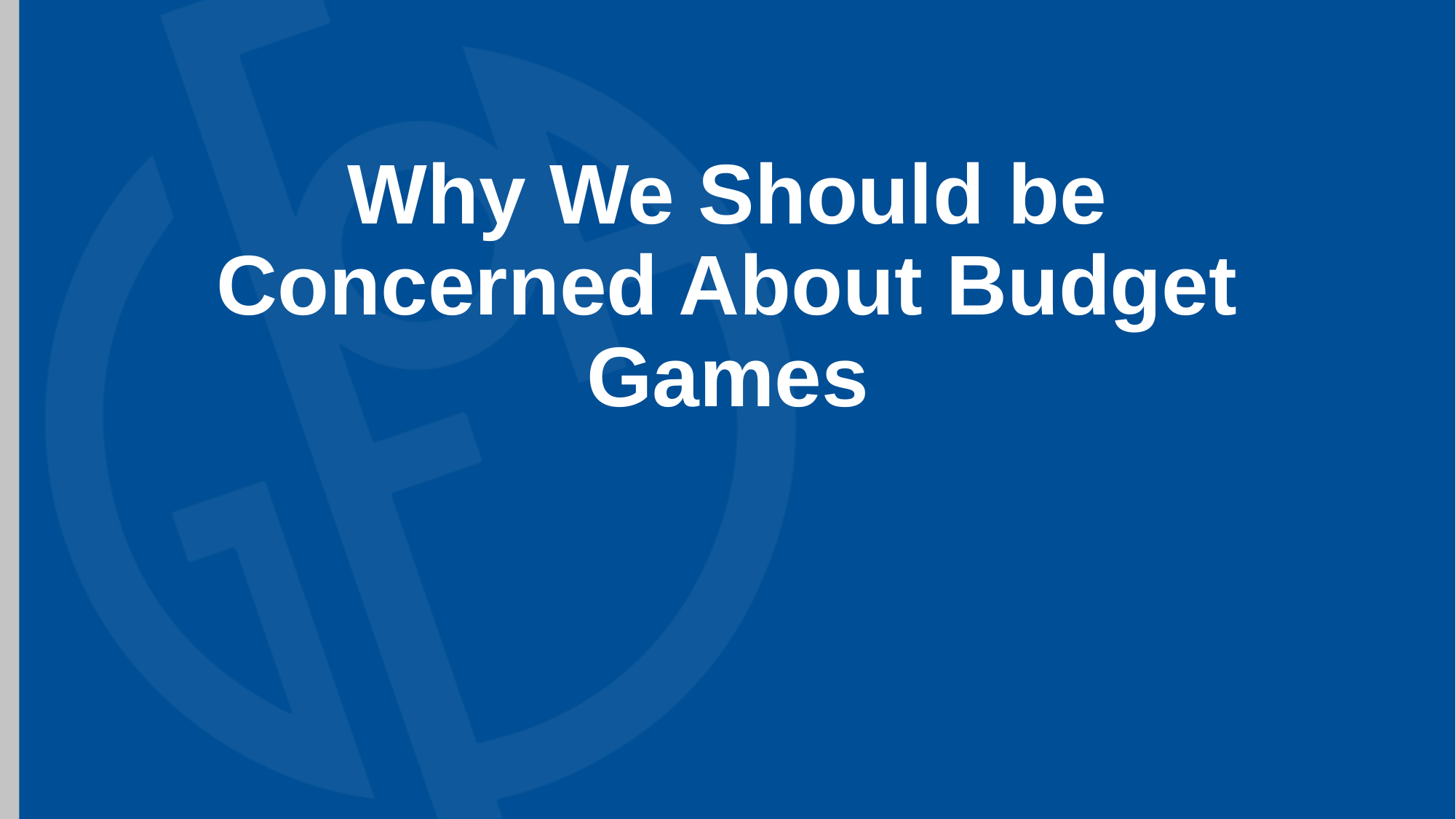

# Why We Should be Concerned About Budget Games